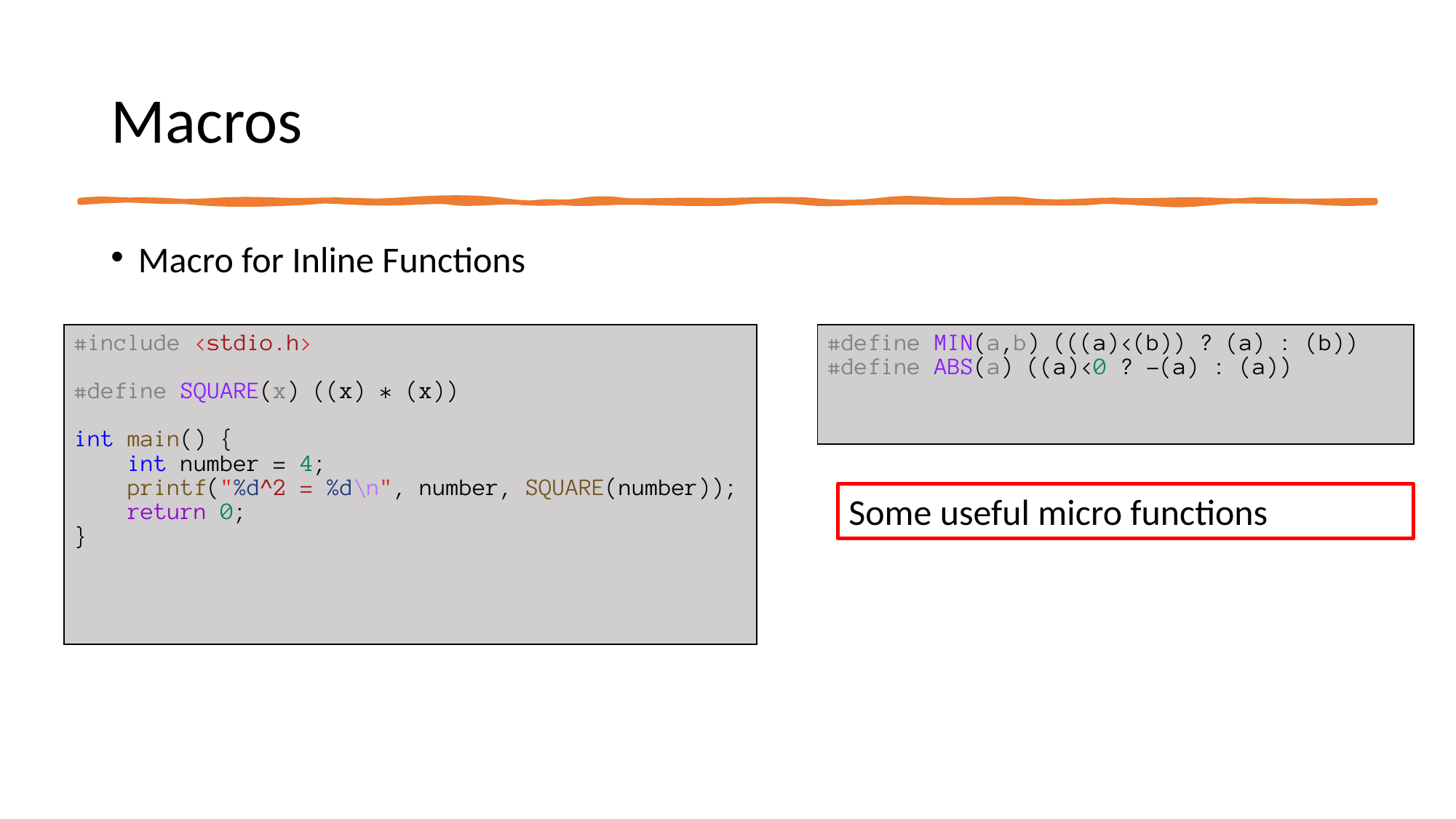

# Macros

Macro for Inline Functions

| #define MIN(a,b) (((a)<(b)) ? (a) : (b)) #define ABS(a) ((a)<0 ? -(a) : (a)) |
| --- |
| #include <stdio.h> #define SQUARE(x) ((x) \* (x)) int main() {     int number = 4;     printf("%d^2 = %d\n", number, SQUARE(number));     return 0; } |
| --- |
Some useful micro functions